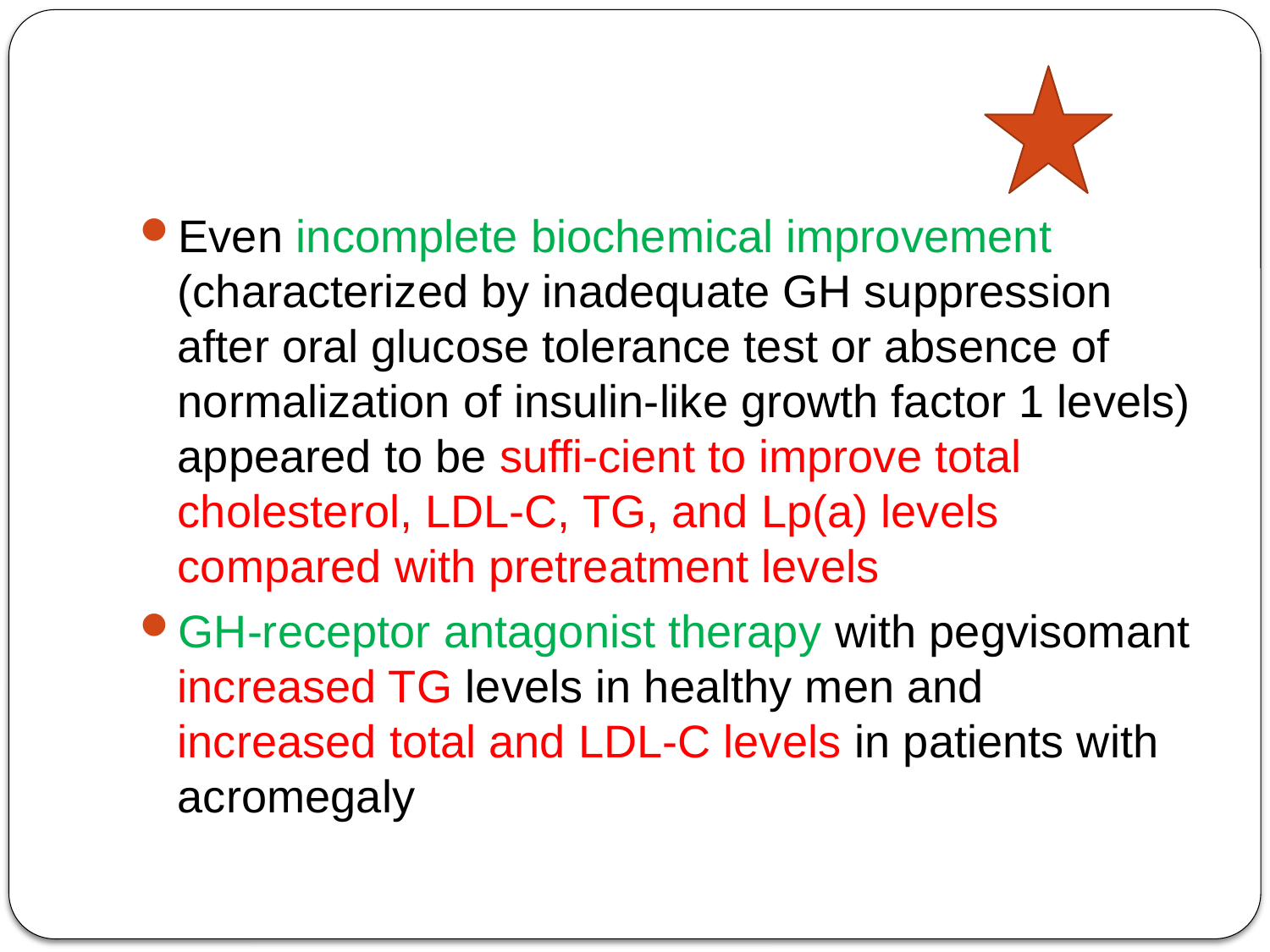

#

Even incomplete biochemical improvement (characterized by inadequate GH suppression after oral glucose tolerance test or absence of normalization of insulin-like growth factor 1 levels) appeared to be suffi-cient to improve total cholesterol, LDL-C, TG, and Lp(a) levels compared with pretreatment levels
GH-receptor antagonist therapy with pegvisomant increased TG levels in healthy men and increased total and LDL-C levels in patients with acromegaly